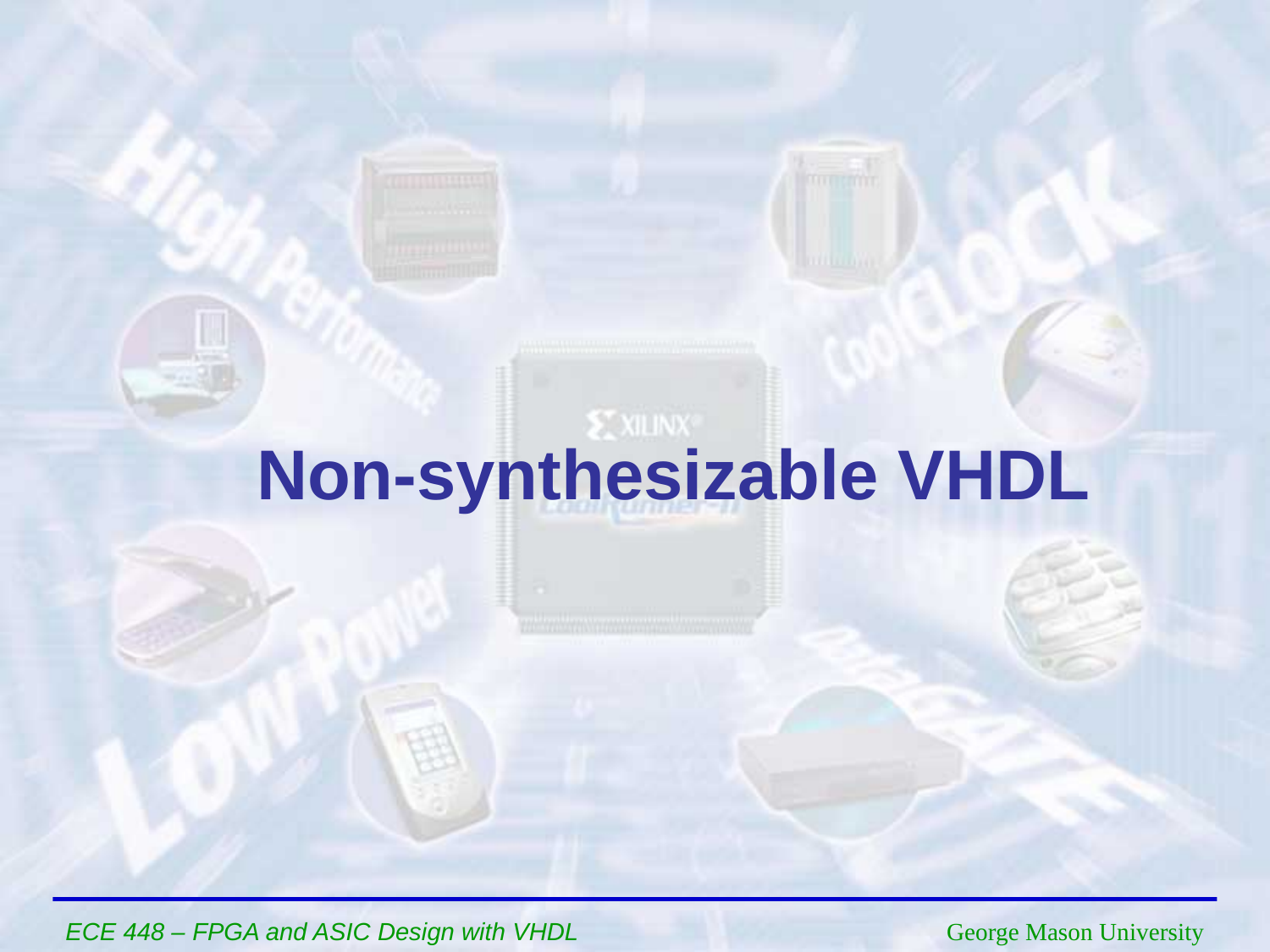

Non-synthesizable VHDL
ECE 448 – FPGA and ASIC Design with VHDL